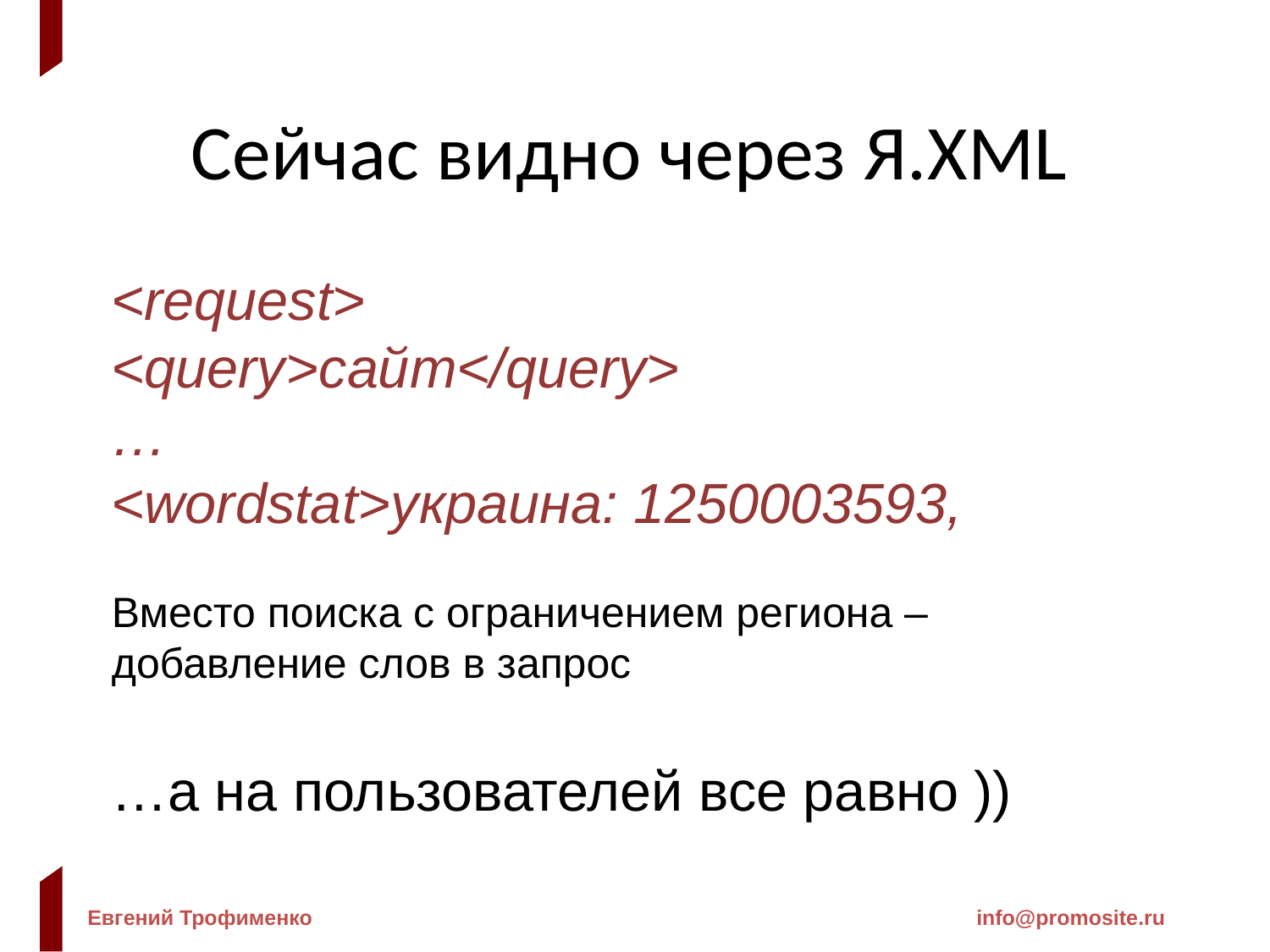

Сейчас видно через Я.XML
<request>
<query>сайт</query>
…
<wordstat>украина: 1250003593,

Вместо поиска с ограничением региона – добавление слов в запрос

…а на пользователей все равно ))